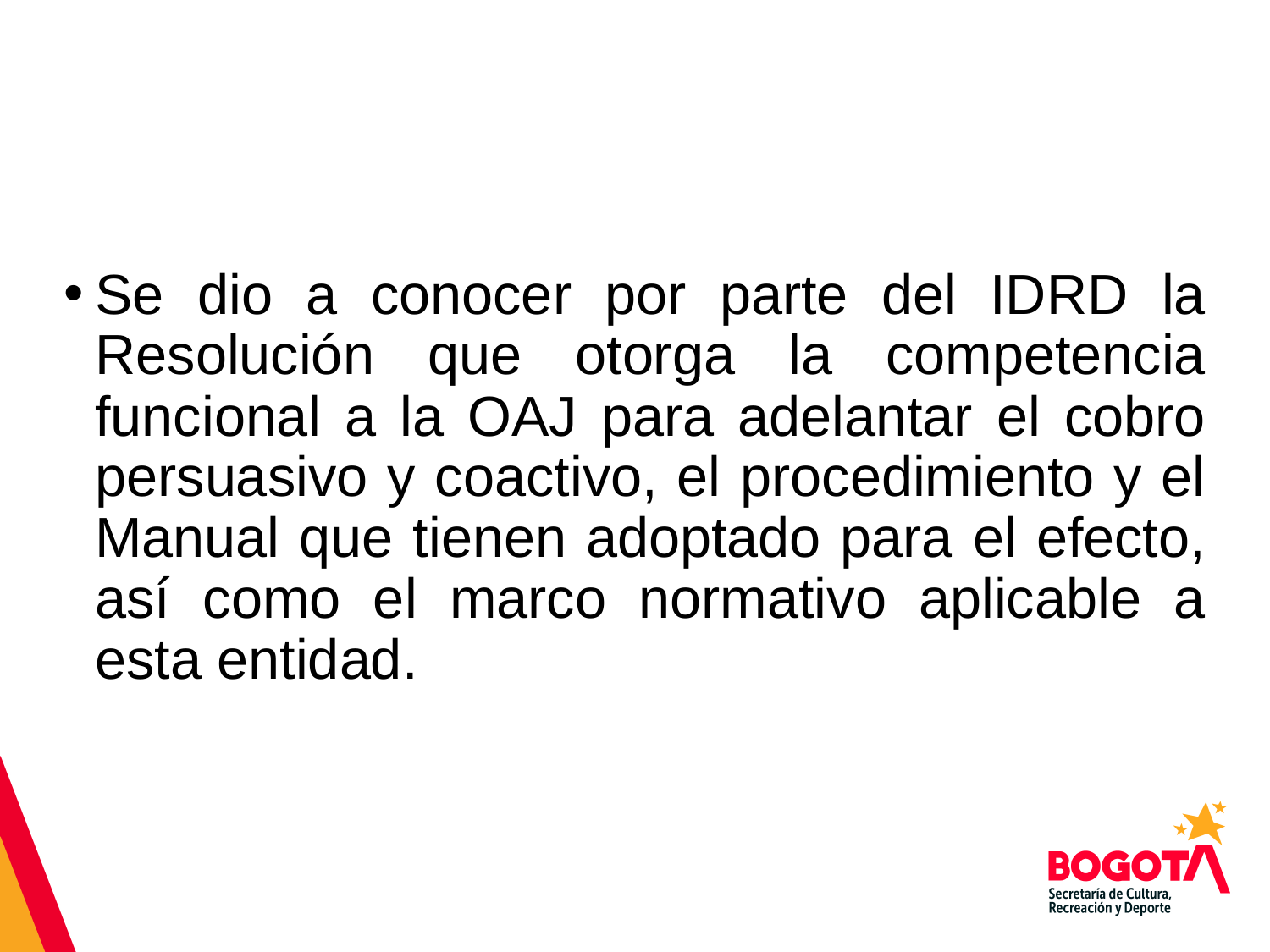

# Se dio a conocer por parte del IDRD la Resolución que otorga la competencia funcional a la OAJ para adelantar el cobro persuasivo y coactivo, el procedimiento y el Manual que tienen adoptado para el efecto, así como el marco normativo aplicable a esta entidad.